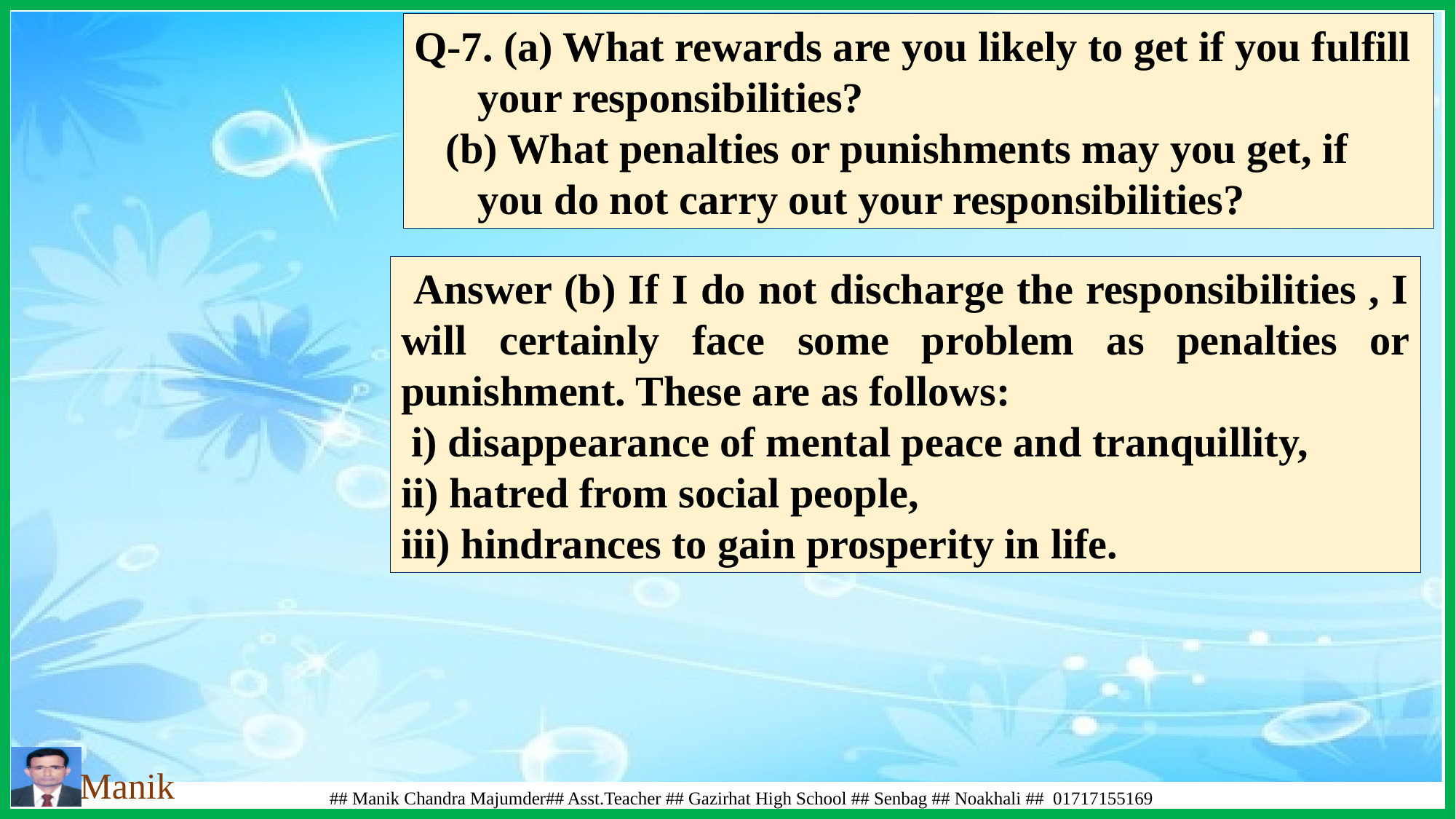

Q-7. (a) What rewards are you likely to get if you fulfill
      your responsibilities?
   (b) What penalties or punishments may you get, if
      you do not carry out your responsibilities?
 Answer (a) I do not expect rewards for fulfilling my responsibilities . I always take pleasure in fulfilling my responsibilities. But certainly I will be praised by others for this. I will also get a kind of self contentment by discharging my responsibilities properly.
 Answer (b) If I do not discharge the responsibilities , I will certainly face some problem as penalties or punishment. These are as follows:
 i) disappearance of mental peace and tranquillity,
ii) hatred from social people,
iii) hindrances to gain prosperity in life.